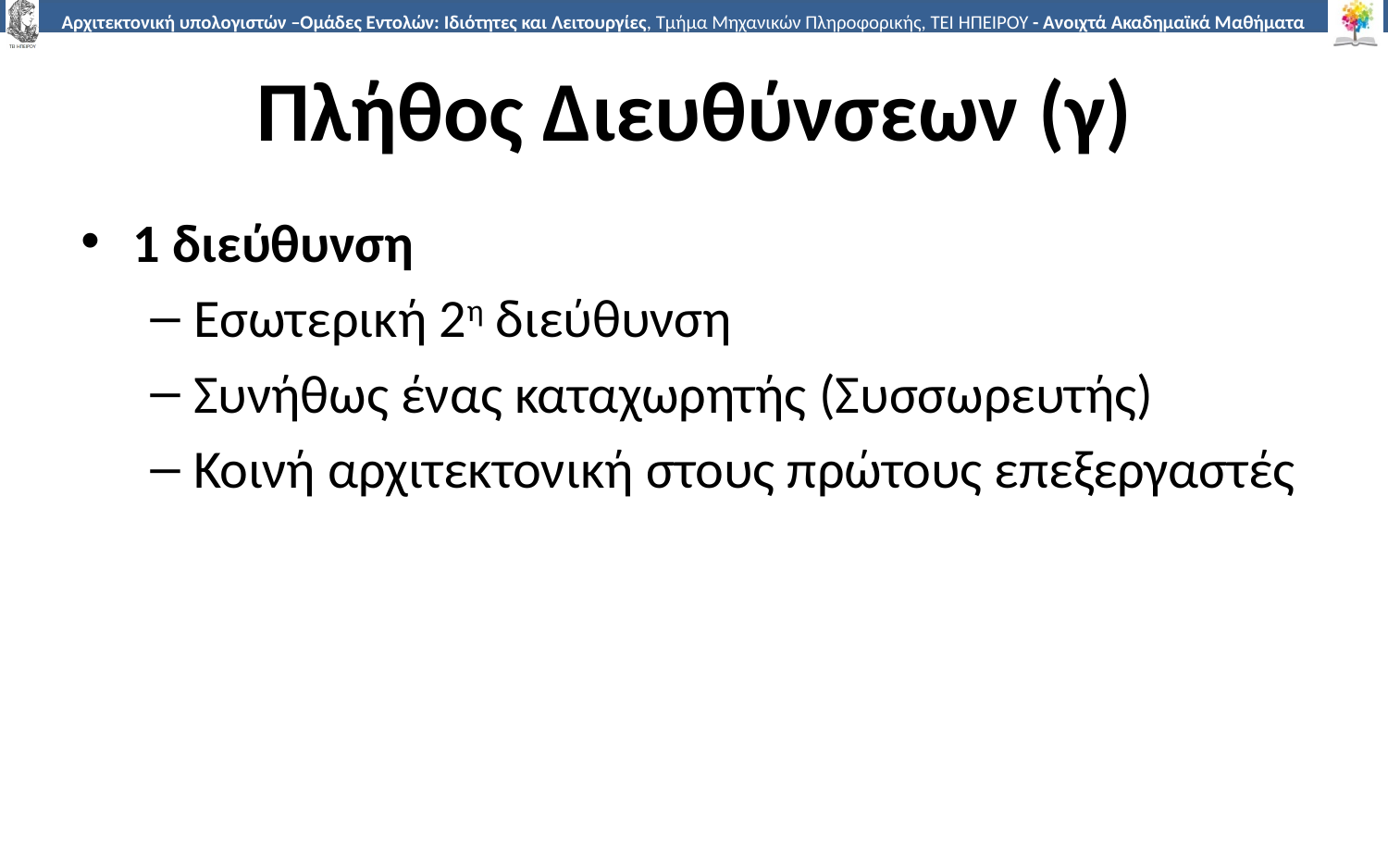

# Πλήθος Διευθύνσεων (γ)
1 διεύθυνση
Εσωτερική 2η διεύθυνση
Συνήθως ένας καταχωρητής (Συσσωρευτής)
Κοινή αρχιτεκτονική στους πρώτους επεξεργαστές